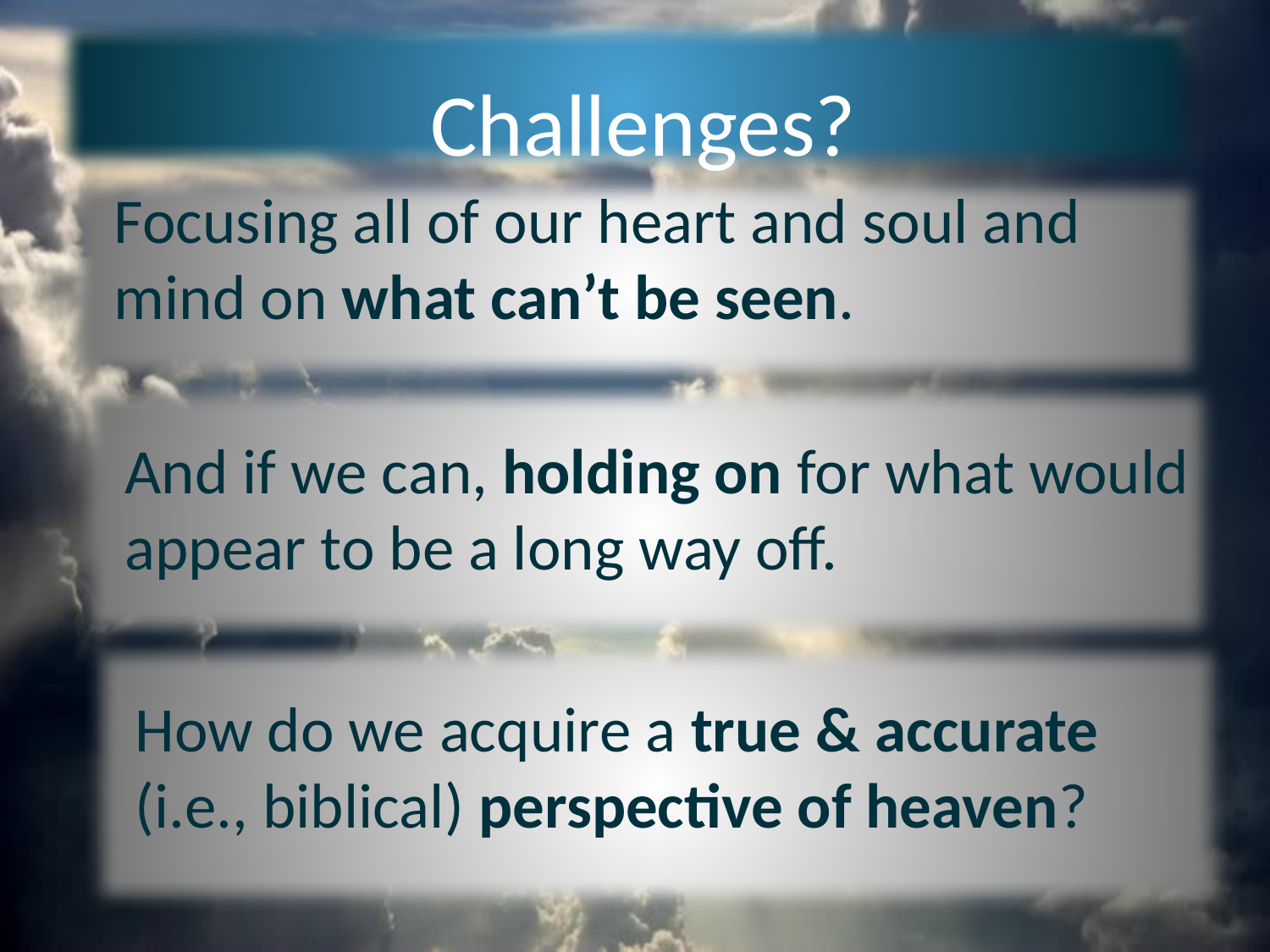

Challenges?
Focusing all of our heart and soul and mind on what can’t be seen.

And if we can, holding on for what would appear to be a long way off.

How do we acquire a true & accurate (i.e., biblical) perspective of heaven?